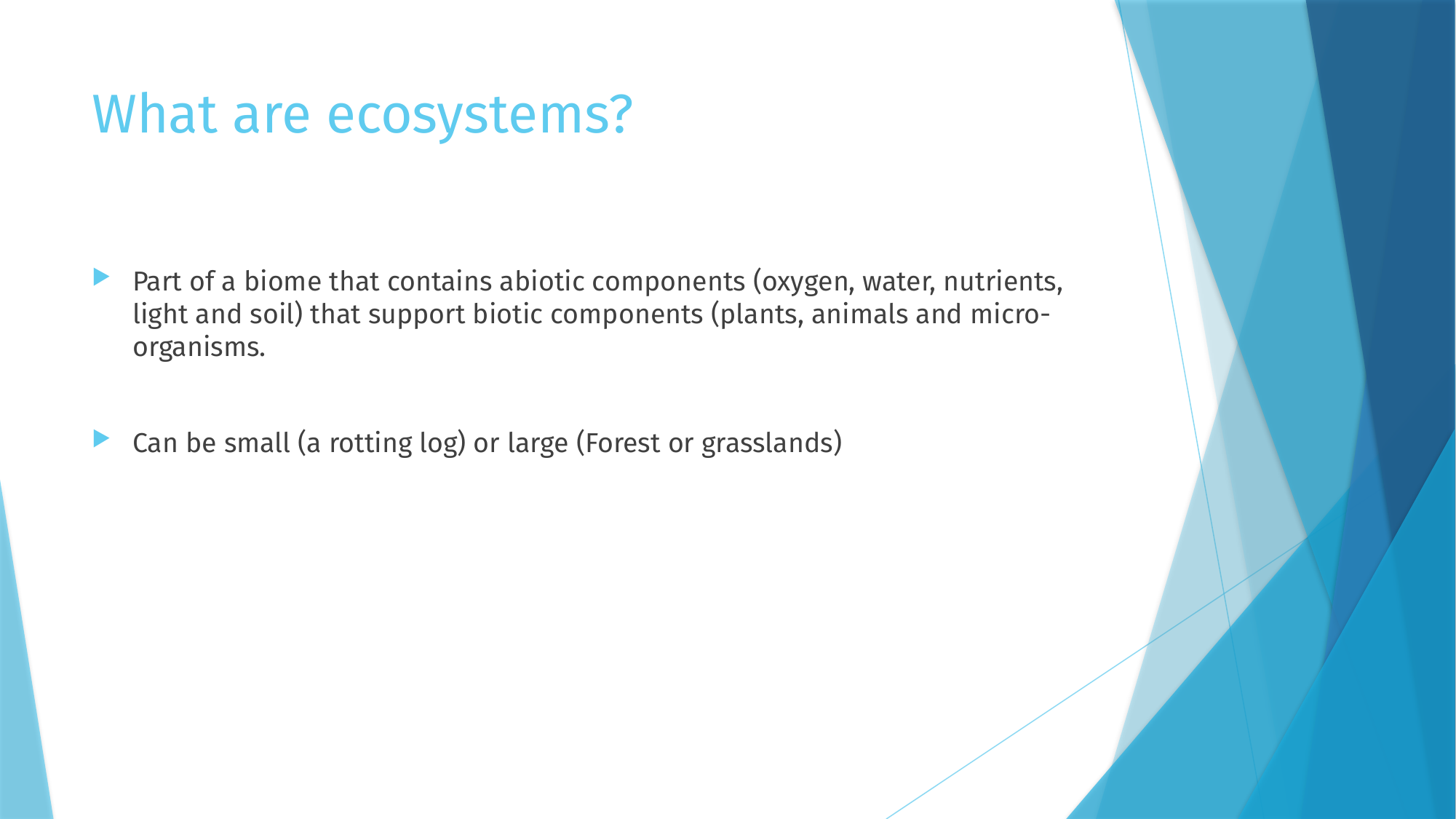

# What are ecosystems?
Part of a biome that contains abiotic components (oxygen, water, nutrients, light and soil) that support biotic components (plants, animals and micro-organisms.

Can be small (a rotting log) or large (Forest or grasslands)